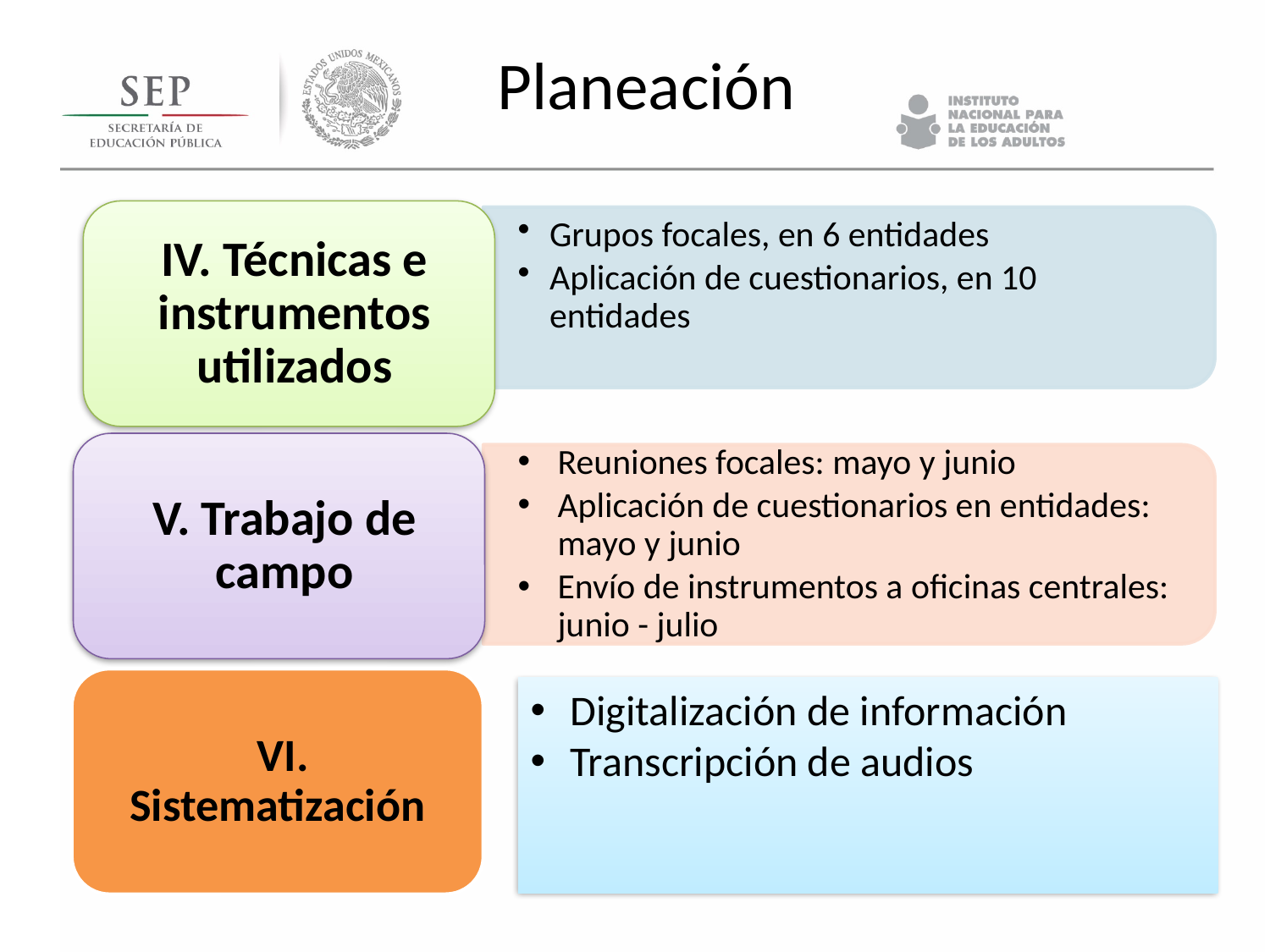

# Planeación
Grupos focales, en 6 entidades
Aplicación de cuestionarios, en 10 entidades

IV. Técnicas e instrumentos utilizados
Reuniones focales: mayo y junio
Aplicación de cuestionarios en entidades: mayo y junio
Envío de instrumentos a oficinas centrales: junio - julio
V. Trabajo de campo
VI. Sistematización
Digitalización de información
Transcripción de audios